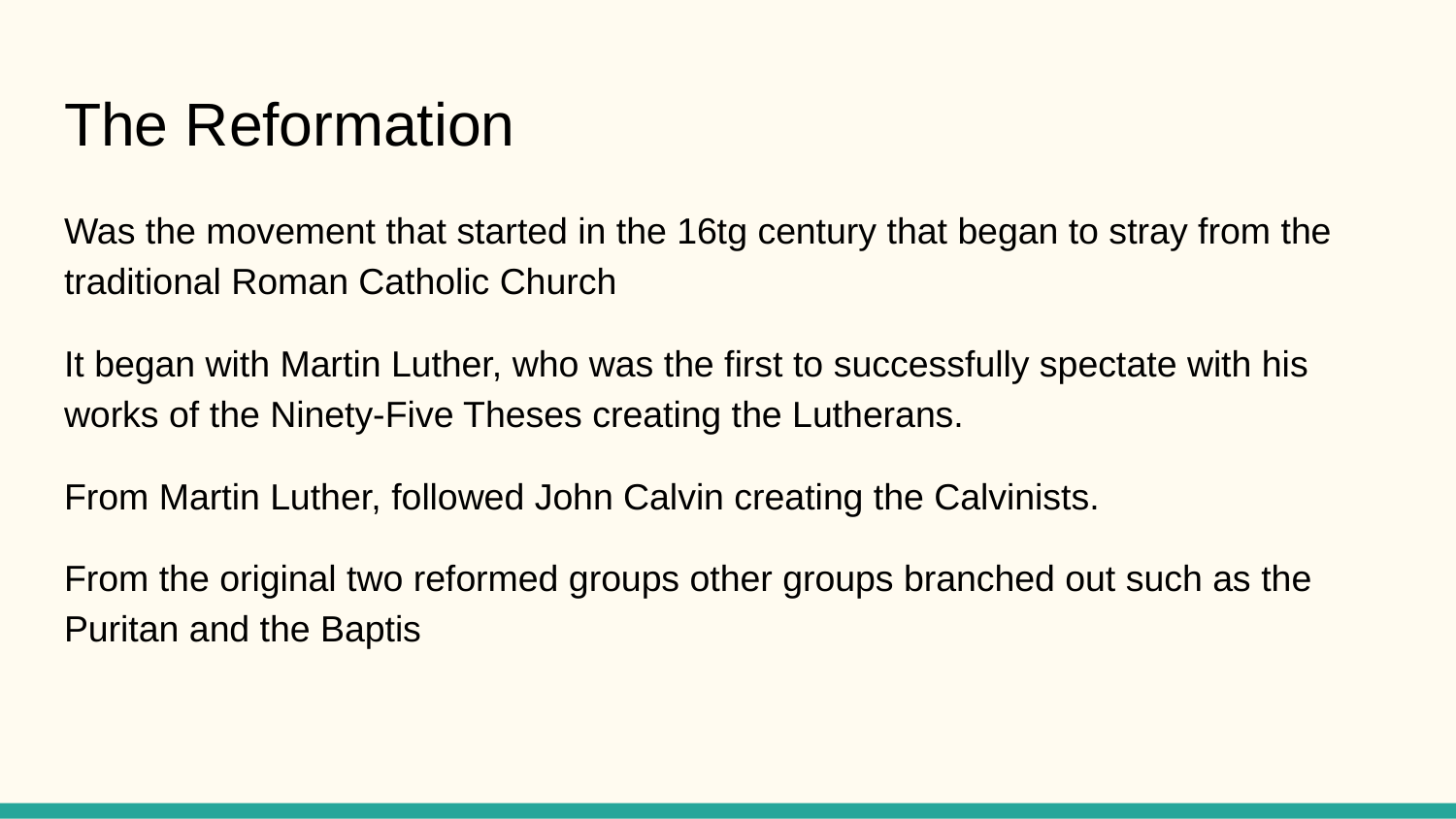

# The Reformation
Was the movement that started in the 16tg century that began to stray from the traditional Roman Catholic Church
It began with Martin Luther, who was the first to successfully spectate with his works of the Ninety-Five Theses creating the Lutherans.
From Martin Luther, followed John Calvin creating the Calvinists.
From the original two reformed groups other groups branched out such as the Puritan and the Baptis